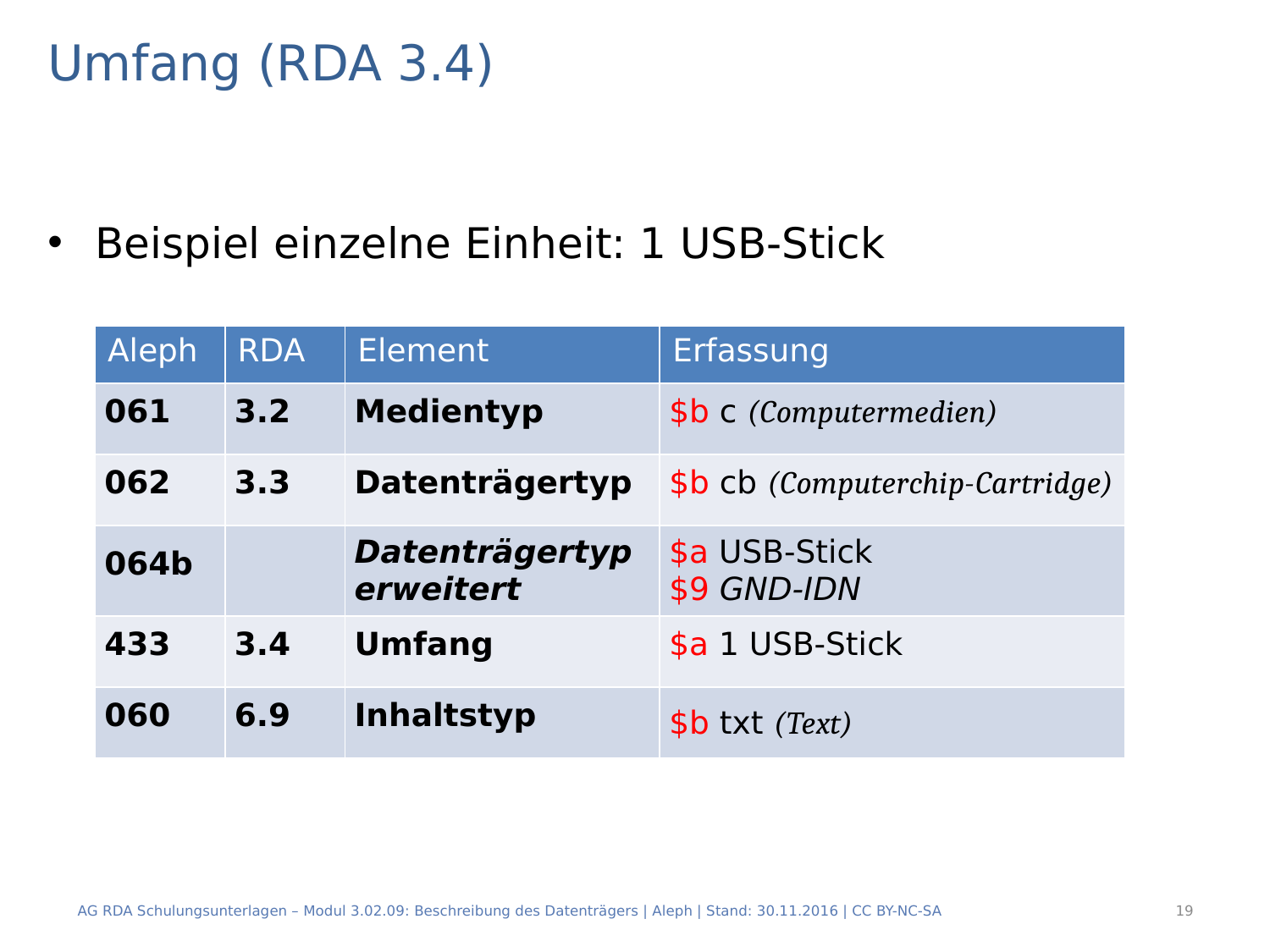

# Umfang (RDA 3.4)

Beispiel einzelne Einheit: 1 USB-Stick
| Aleph | RDA | Element | Erfassung |
| --- | --- | --- | --- |
| 061 | 3.2 | Medientyp | $b c (Computermedien) |
| 062 | 3.3 | Datenträgertyp | $b cb (Computerchip-Cartridge) |
| 064b |  | Datenträgertyp erweitert | $a USB-Stick $9 GND-IDN |
| 433 | 3.4 | Umfang | $a 1 USB-Stick |
| 060 | 6.9 | Inhaltstyp | $b txt (Text) |
AG RDA Schulungsunterlagen – Modul 3.02.09: Beschreibung des Datenträgers | Aleph | Stand: 30.11.2016 | CC BY-NC-SA
19